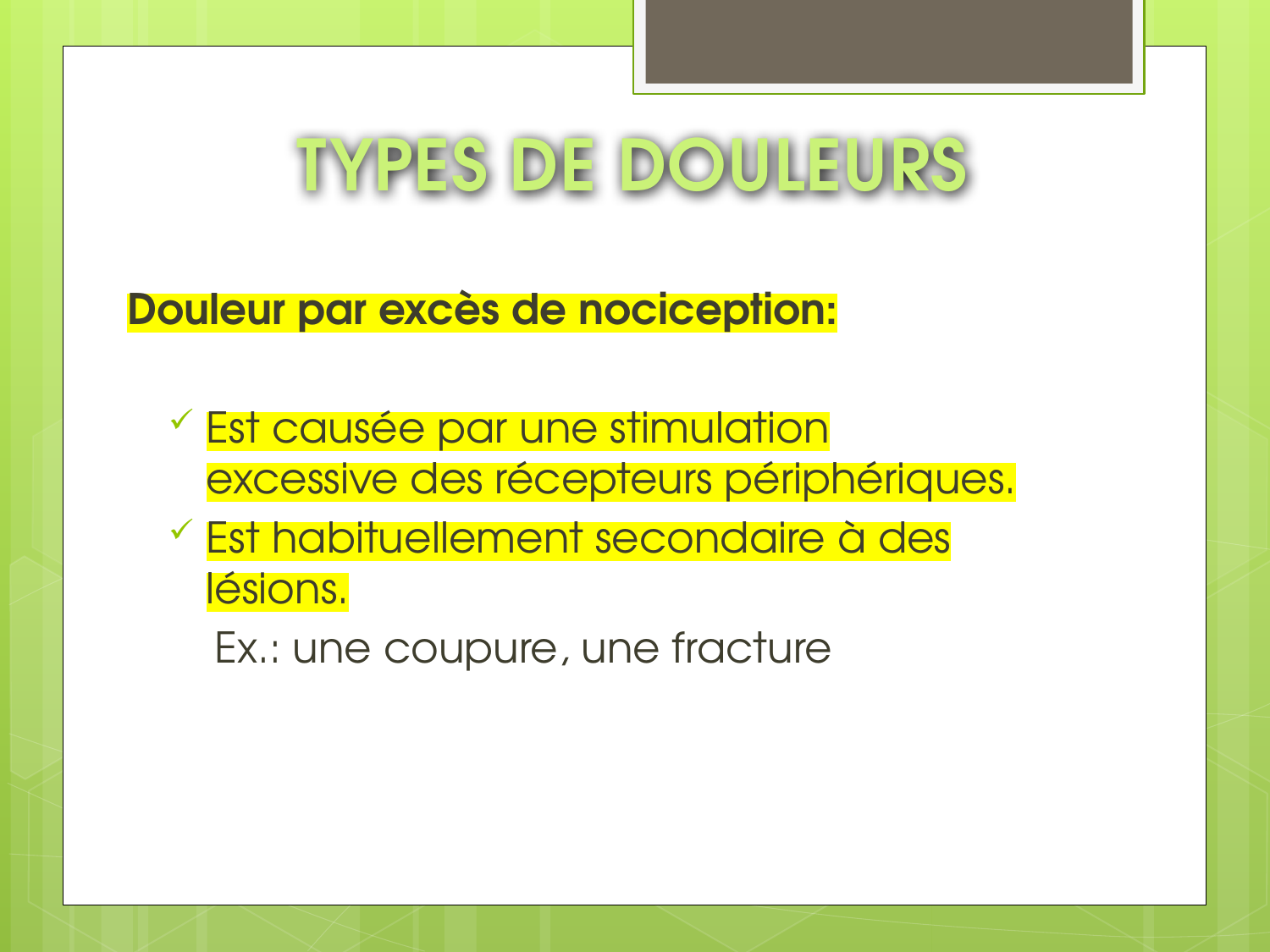

# TYPES DE DOULEURS
Douleur par excès de nociception:

Est causée par une stimulation excessive des récepteurs périphériques.
Est habituellement secondaire à des lésions.
    Ex.: une coupure, une fracture